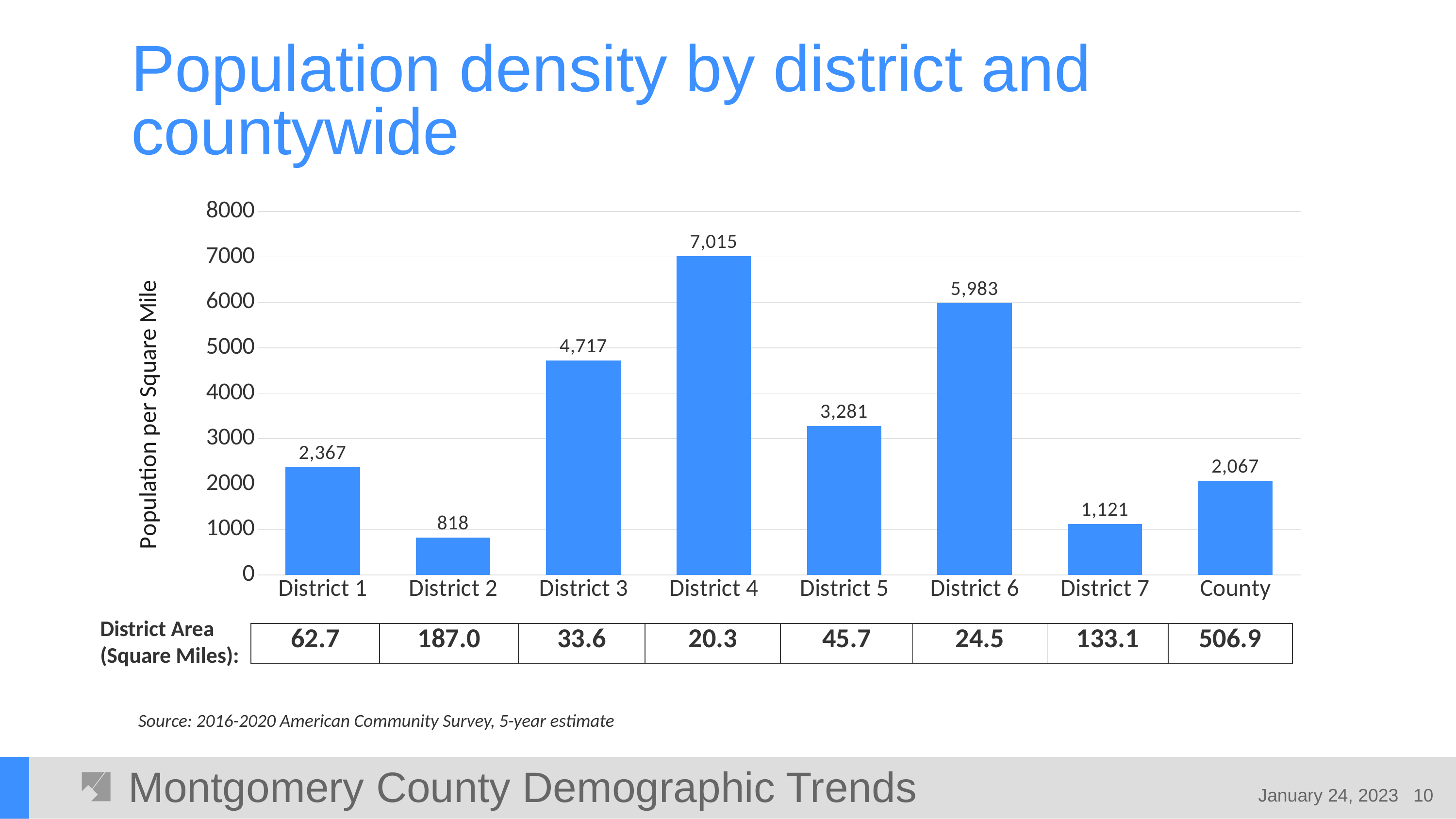

# Population density by district and countywide

### Chart

| Category |  |
|---|---|
| District 1 | 2367.1558462274684 |
| District 2 | 817.5810073788899 |
| District 3 | 4717.157300029735 |
| District 4 | 7014.814814814815 |
| District 5 | 3281.2472647702407 |
| District 6 | 5982.972641894651 |
| District 7 | 1120.931630353118 |
| County | 2066.8817077020203 |
District Area (Square Miles):
| 62.7 | 187.0 | 33.6 | 20.3 | 45.7 | 24.5 | 133.1 | 506.9 |
| --- | --- | --- | --- | --- | --- | --- | --- |
Source: 2016-2020 American Community Survey, 5-year estimate